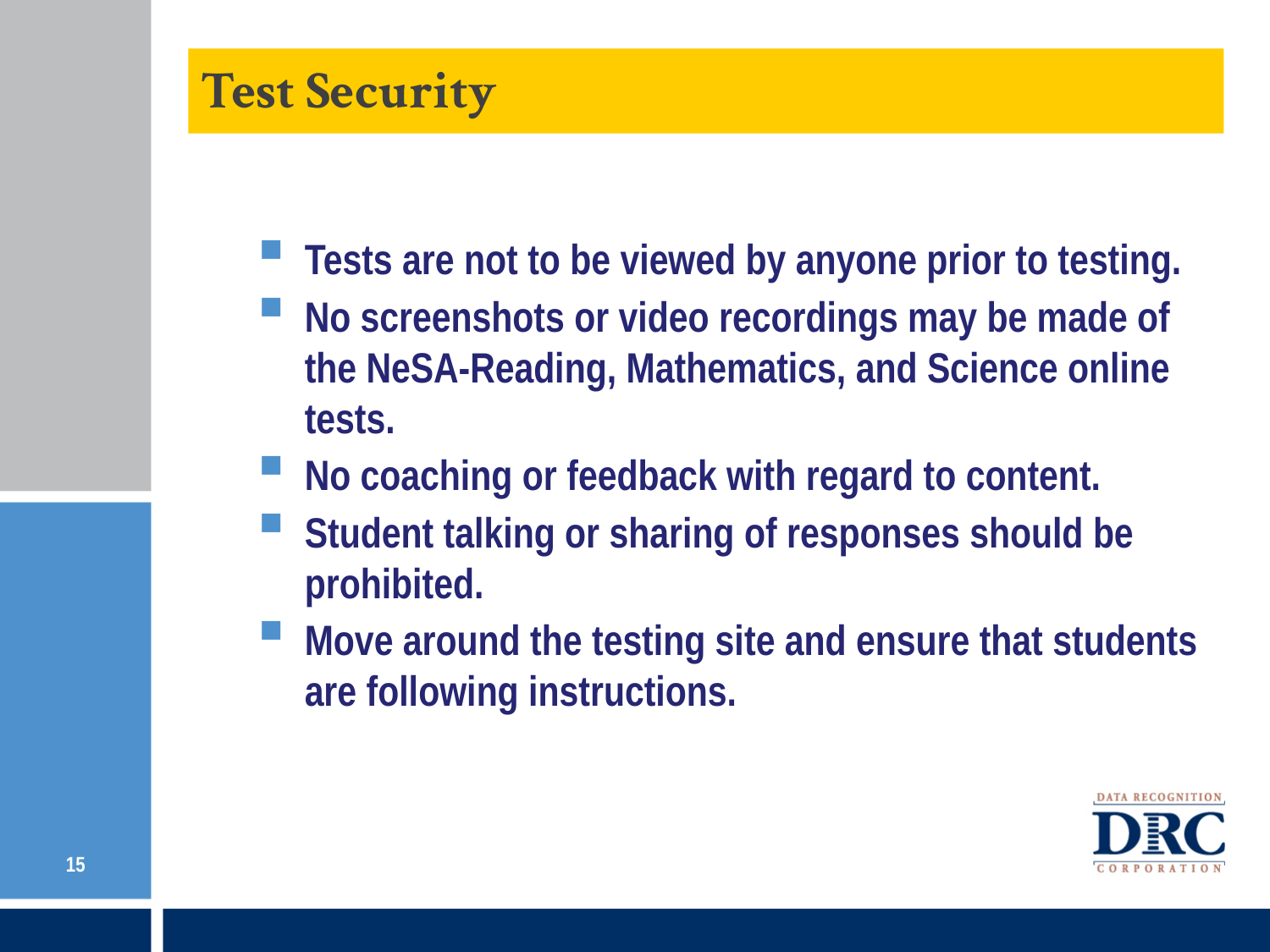

# Test Security
Tests are not to be viewed by anyone prior to testing.
No screenshots or video recordings may be made of the NeSA-Reading, Mathematics, and Science online tests.
No coaching or feedback with regard to content.
Student talking or sharing of responses should be prohibited.
Move around the testing site and ensure that students are following instructions.

15